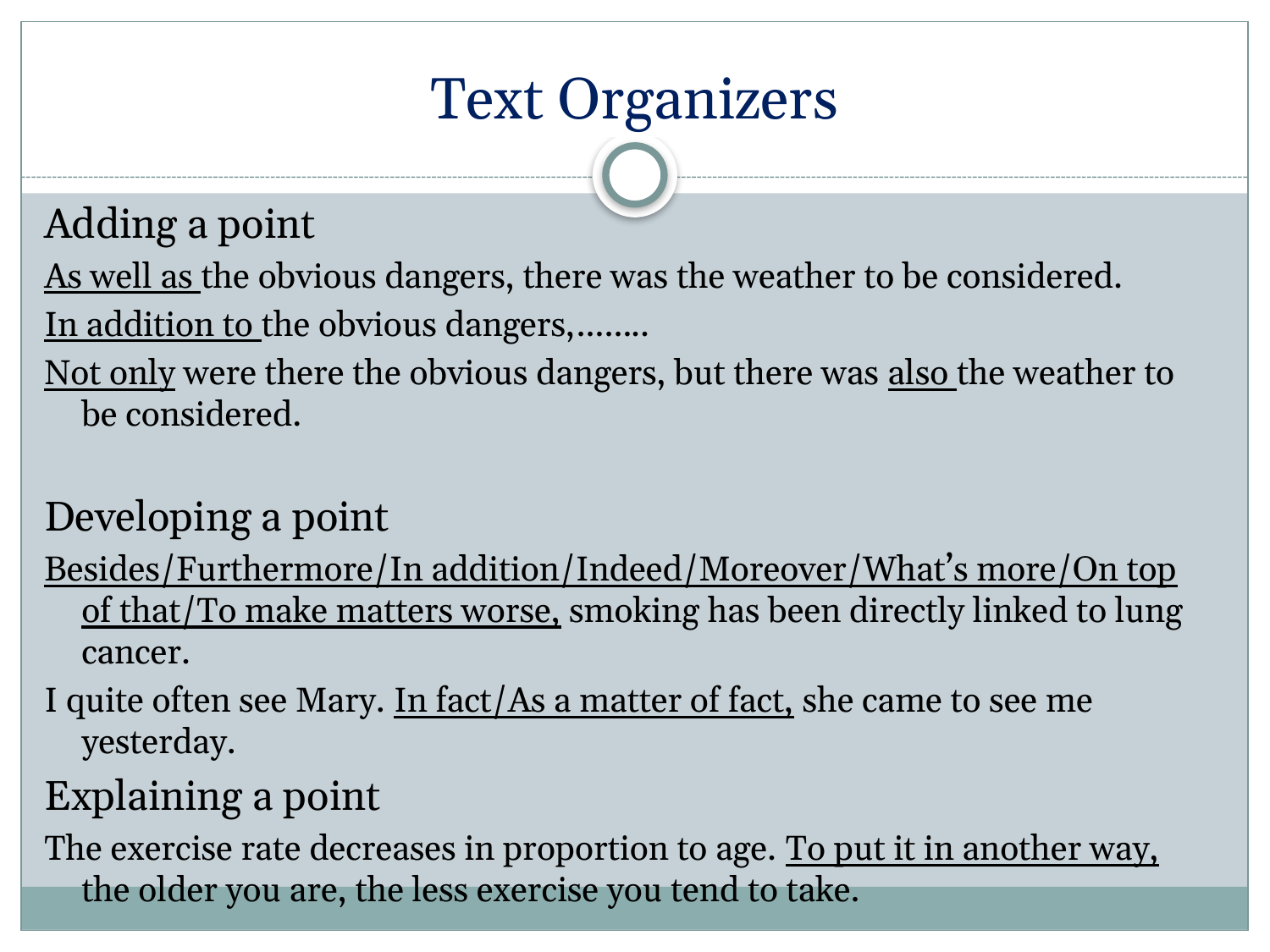

# Text Organizers
Adding a point
As well as the obvious dangers, there was the weather to be considered.
In addition to the obvious dangers,……..
Not only were there the obvious dangers, but there was also the weather to be considered.

Developing a point
Besides/Furthermore/In addition/Indeed/Moreover/What’s more/On top of that/To make matters worse, smoking has been directly linked to lung cancer.
I quite often see Mary. In fact/As a matter of fact, she came to see me yesterday.
Explaining a point
The exercise rate decreases in proportion to age. To put it in another way, the older you are, the less exercise you tend to take.